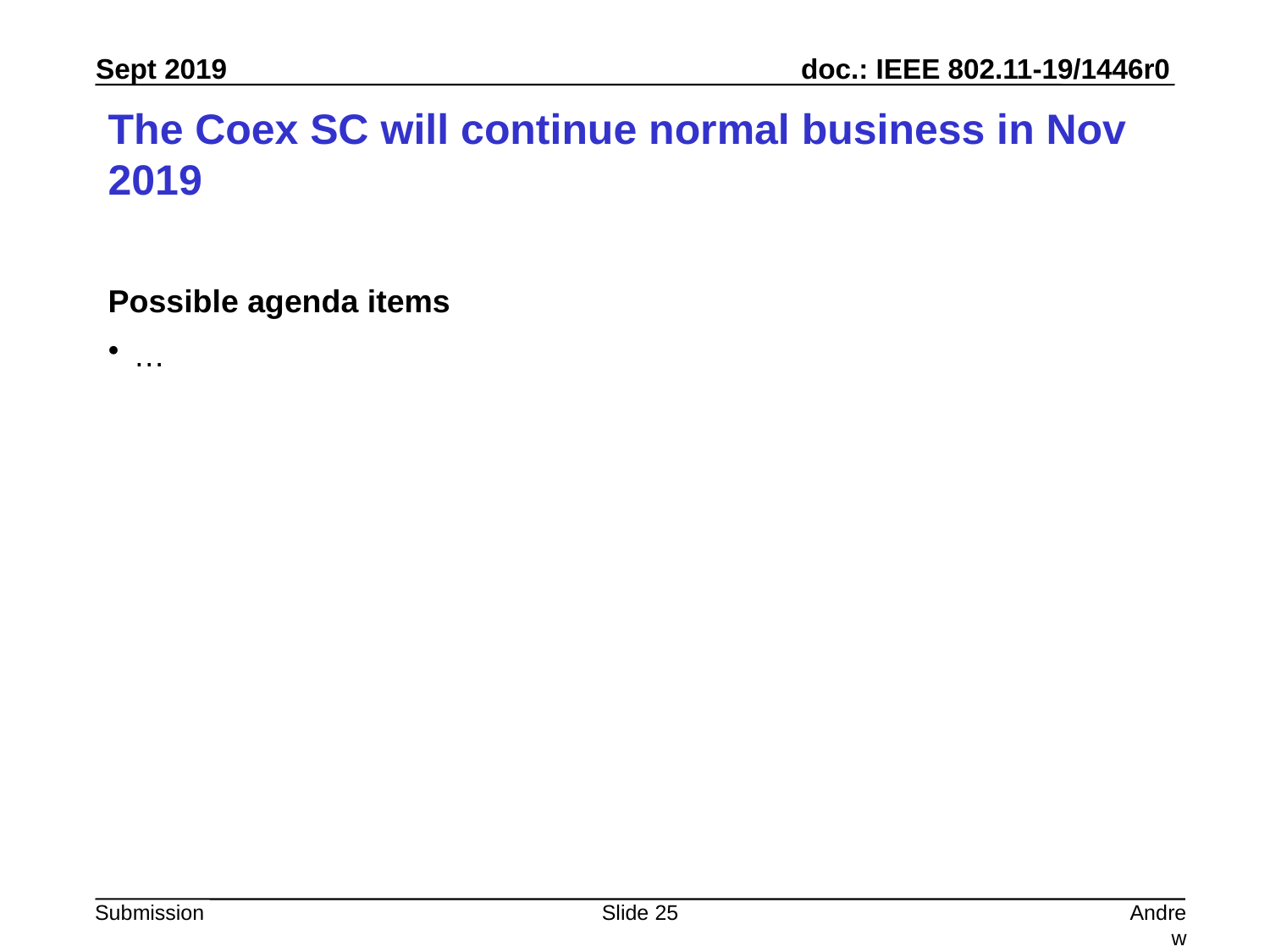

# The Coex SC will continue normal business in Nov  2019
Possible agenda items
…
Slide 25
Andrew Myles, Cisco